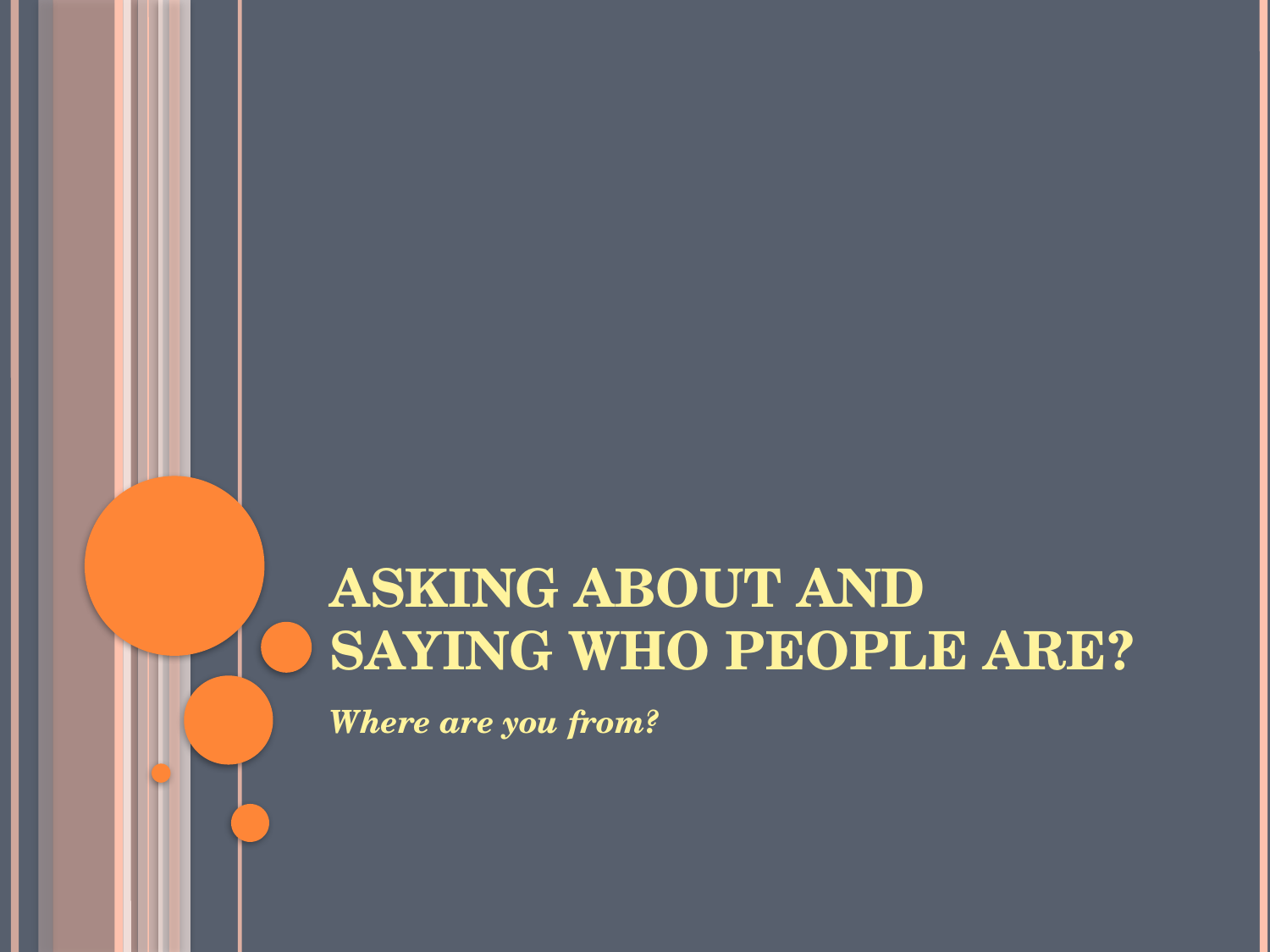

# Asking about and saying who people are?
Where are you from?